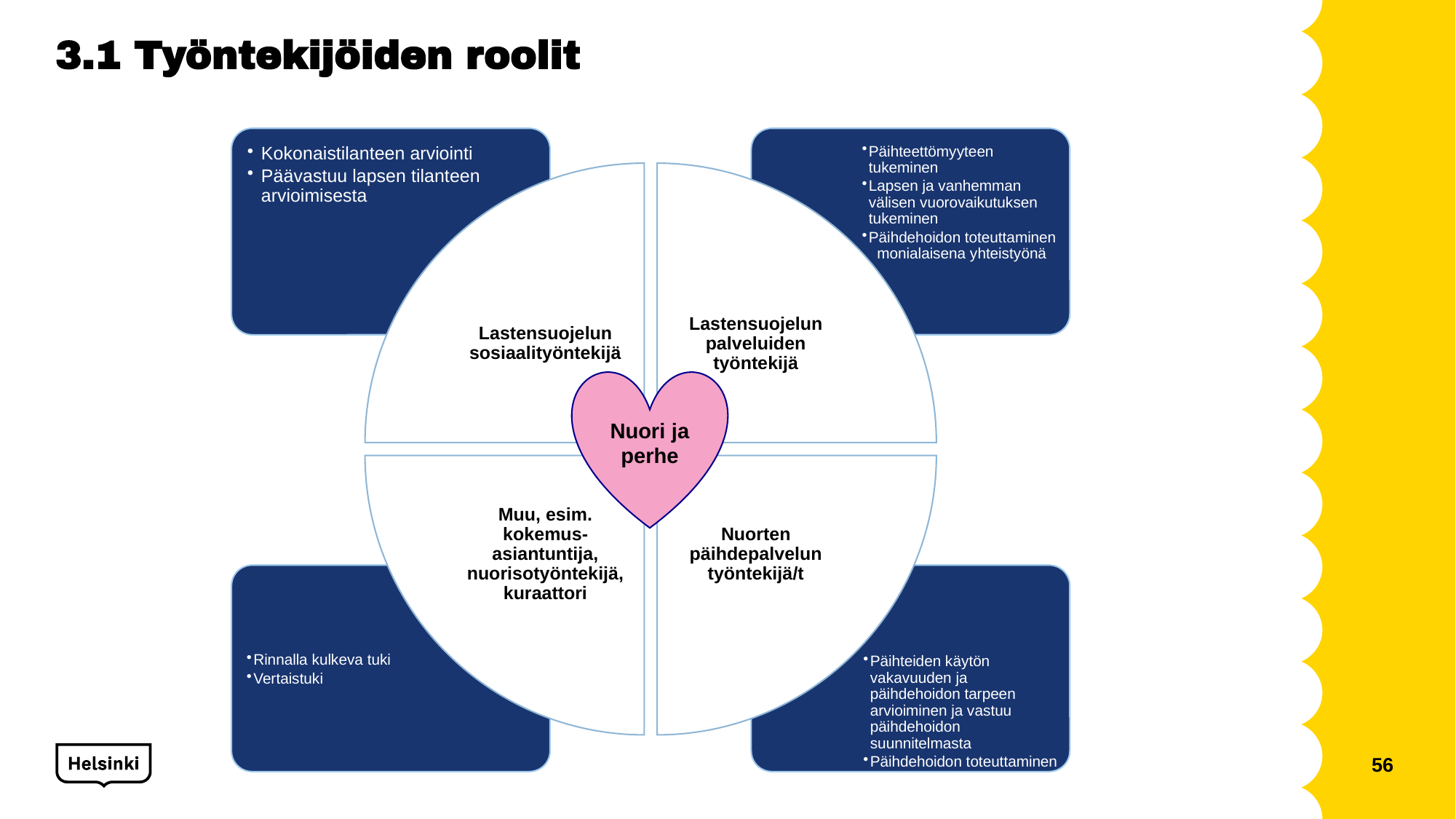

# 3.1 Työntekijöiden roolit

Päihteiden käytön vakavuuden ja päihdehoidon tarpeen arvioiminen ja vastuu päihdehoidon suunnitelmasta
Päihdehoidon toteuttaminen

Rinnalla kulkeva tuki
Vertaistuki
Päihteettömyyteen tukeminen
Lapsen ja vanhemman välisen vuorovaikutuksen tukeminen
Päihdehoidon toteuttaminen   monialaisena yhteistyönä
Kokonaistilanteen arviointi
Päävastuu lapsen tilanteen arvioimisesta
Lastensuojelun sosiaalityöntekijä
Lastensuojelun palveluiden työntekijä
Nuorten päihdepalvelun työntekijä/t
Muu, esim. kokemus-asiantuntija, nuorisotyöntekijä, kuraattori
Nuori ja perhe
56